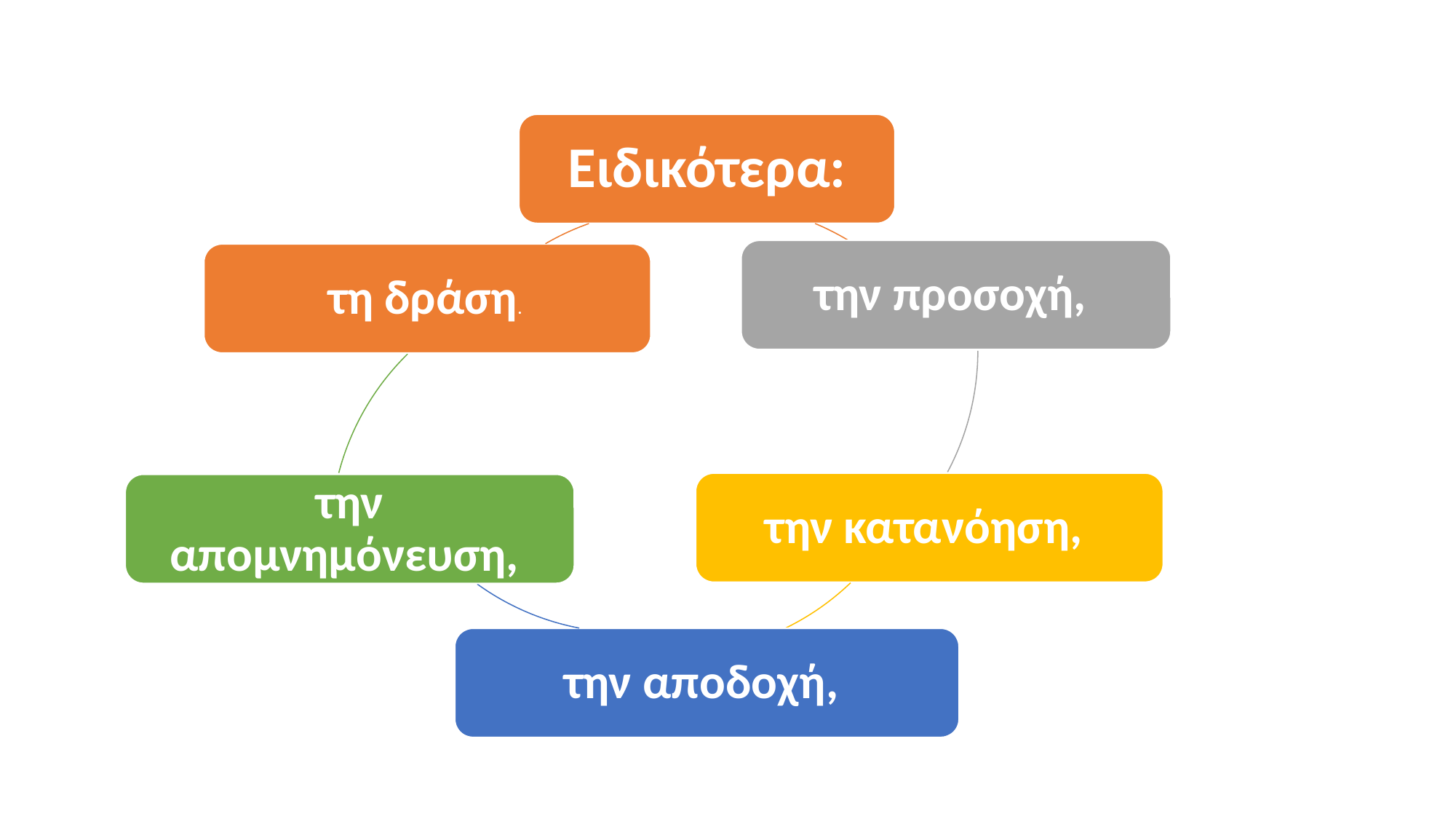

Ειδικότερα:

την προσοχή,
τη δράση.

την κατανόηση,
την απομνημόνευση,

την αποδοχή,